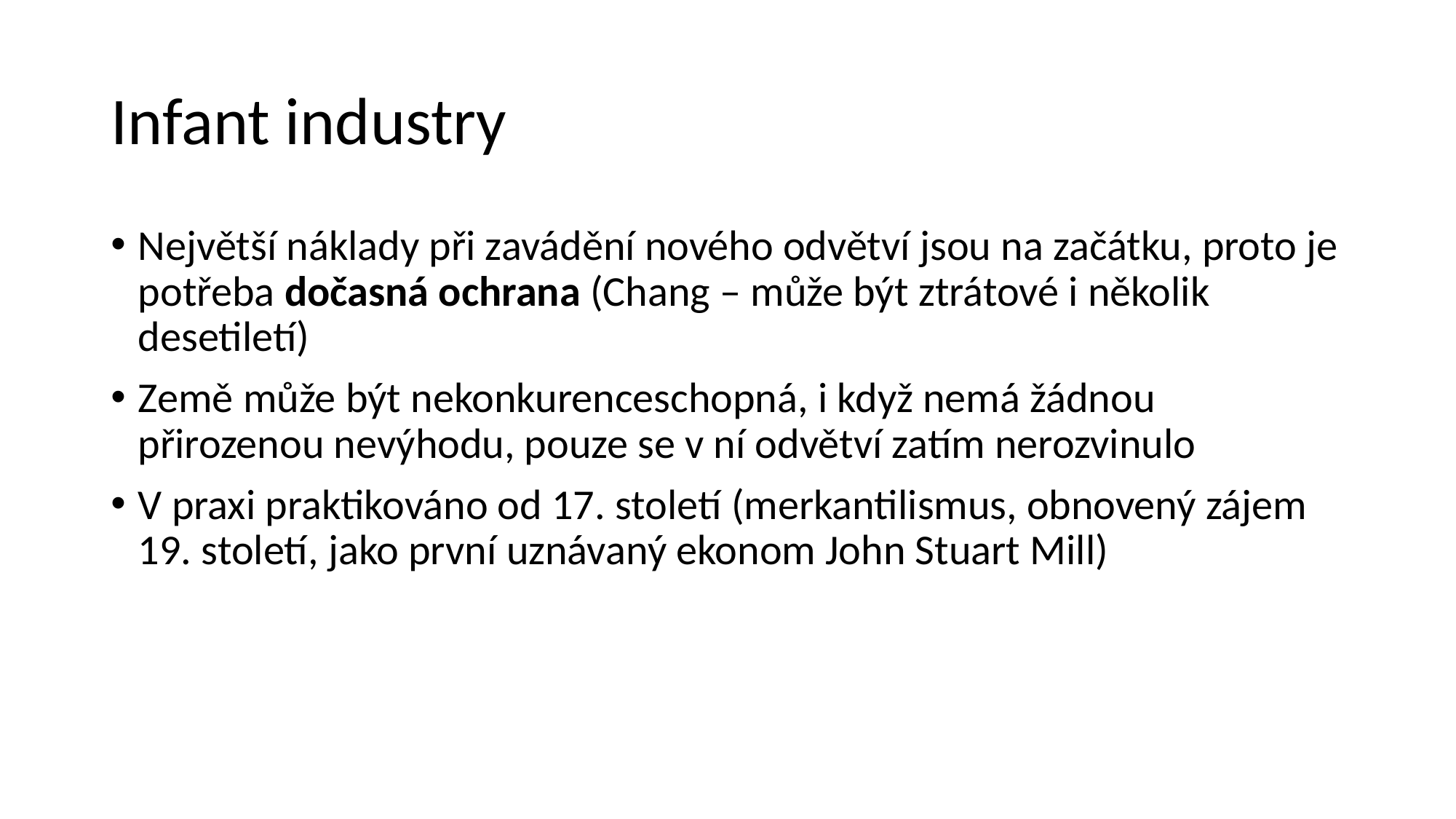

# Infant industry
Největší náklady při zavádění nového odvětví jsou na začátku, proto je potřeba dočasná ochrana (Chang – může být ztrátové i několik desetiletí)
Země může být nekonkurenceschopná, i když nemá žádnou přirozenou nevýhodu, pouze se v ní odvětví zatím nerozvinulo
V praxi praktikováno od 17. století (merkantilismus, obnovený zájem 19. století, jako první uznávaný ekonom John Stuart Mill)